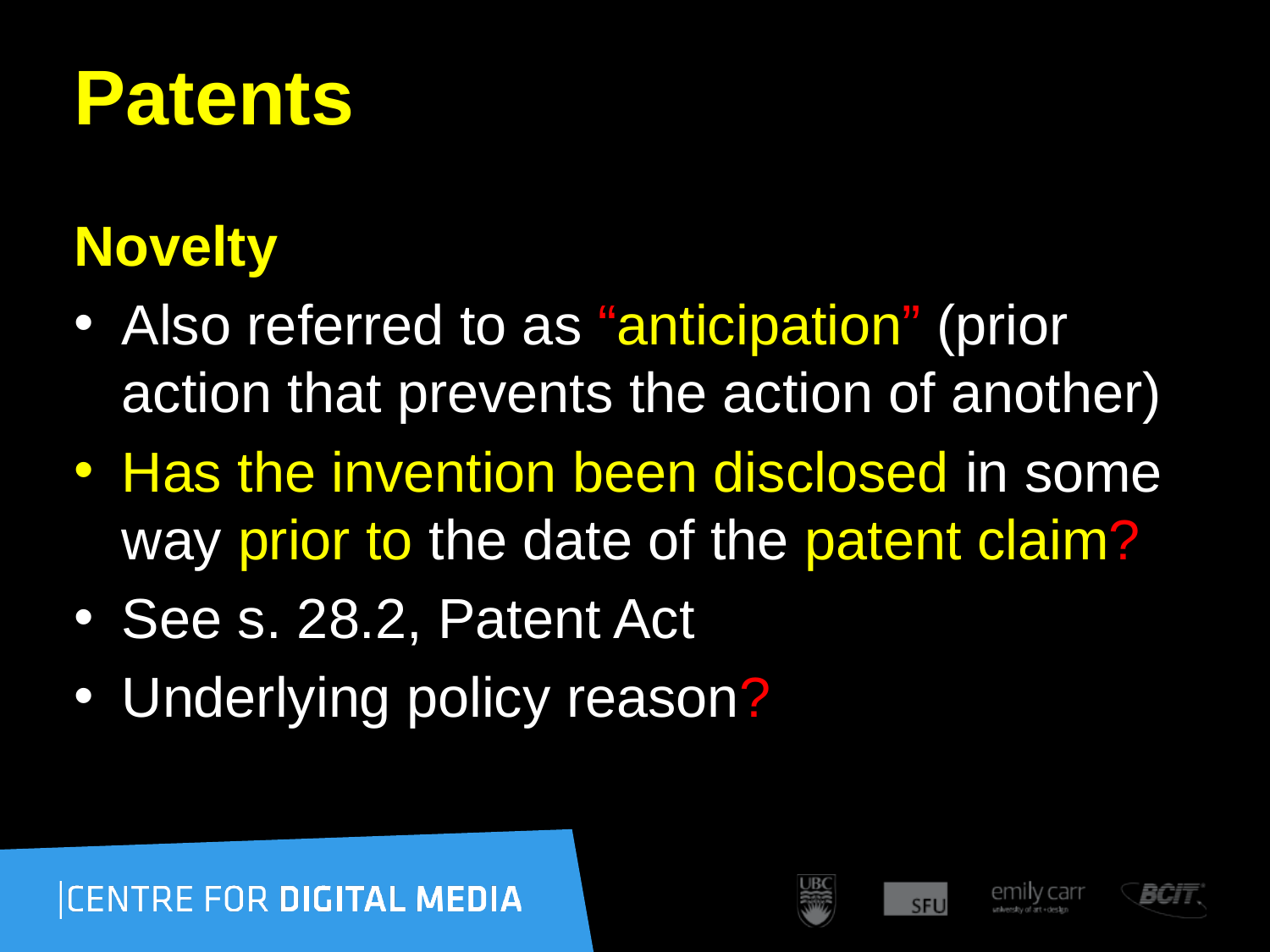

84
# Patents
Novelty
Also referred to as “anticipation” (prior action that prevents the action of another)
Has the invention been disclosed in some way prior to the date of the patent claim?
See s. 28.2, Patent Act
Underlying policy reason?